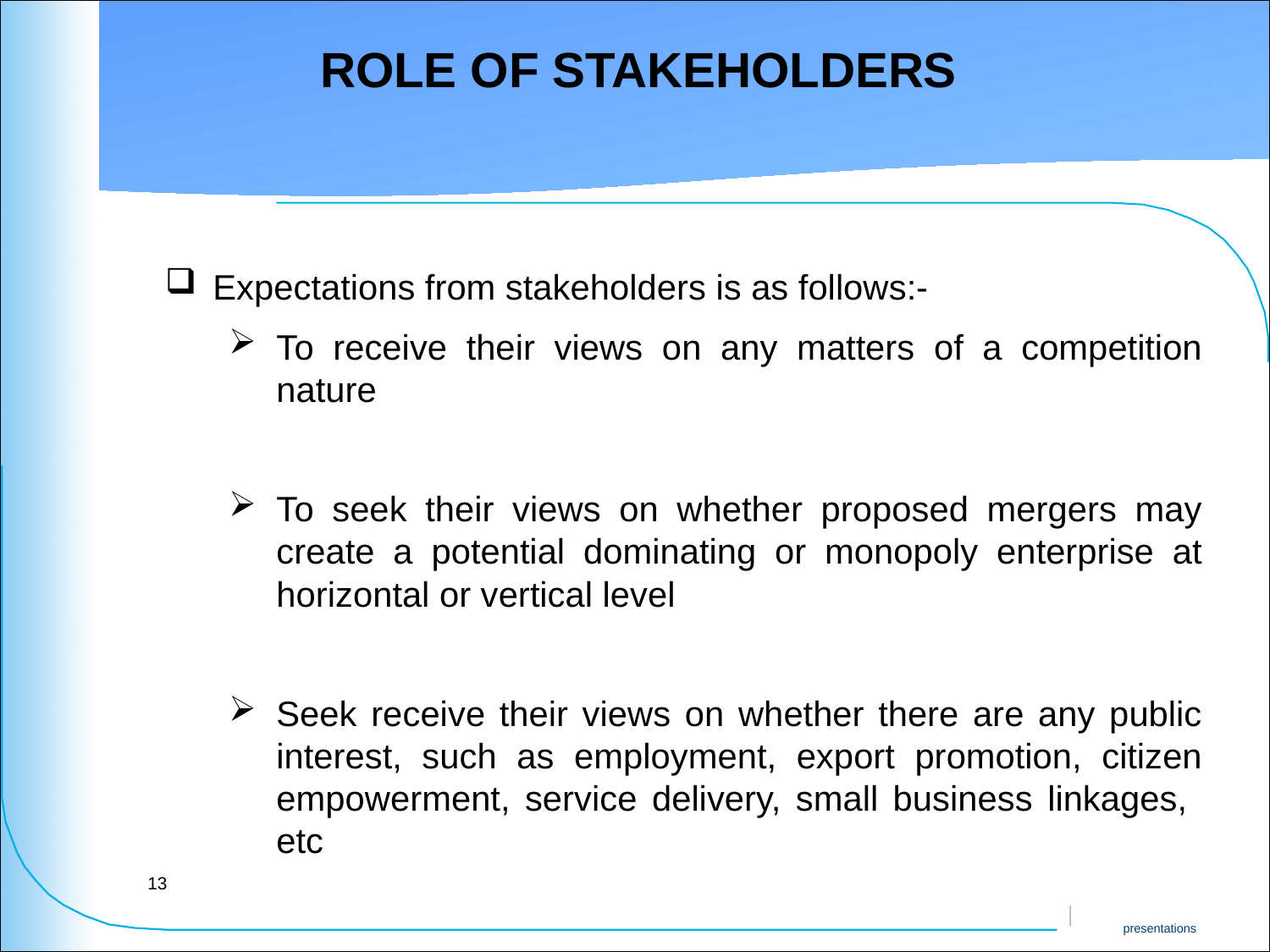

13

Role of Stakeholders

Expectations from stakeholders is as follows:-
To receive their views on any matters of a competition nature

To seek their views on whether proposed mergers may create a potential dominating or monopoly enterprise at horizontal or vertical level

Seek receive their views on whether there are any public interest, such as employment, export promotion, citizen empowerment, service delivery, small business linkages,  etc